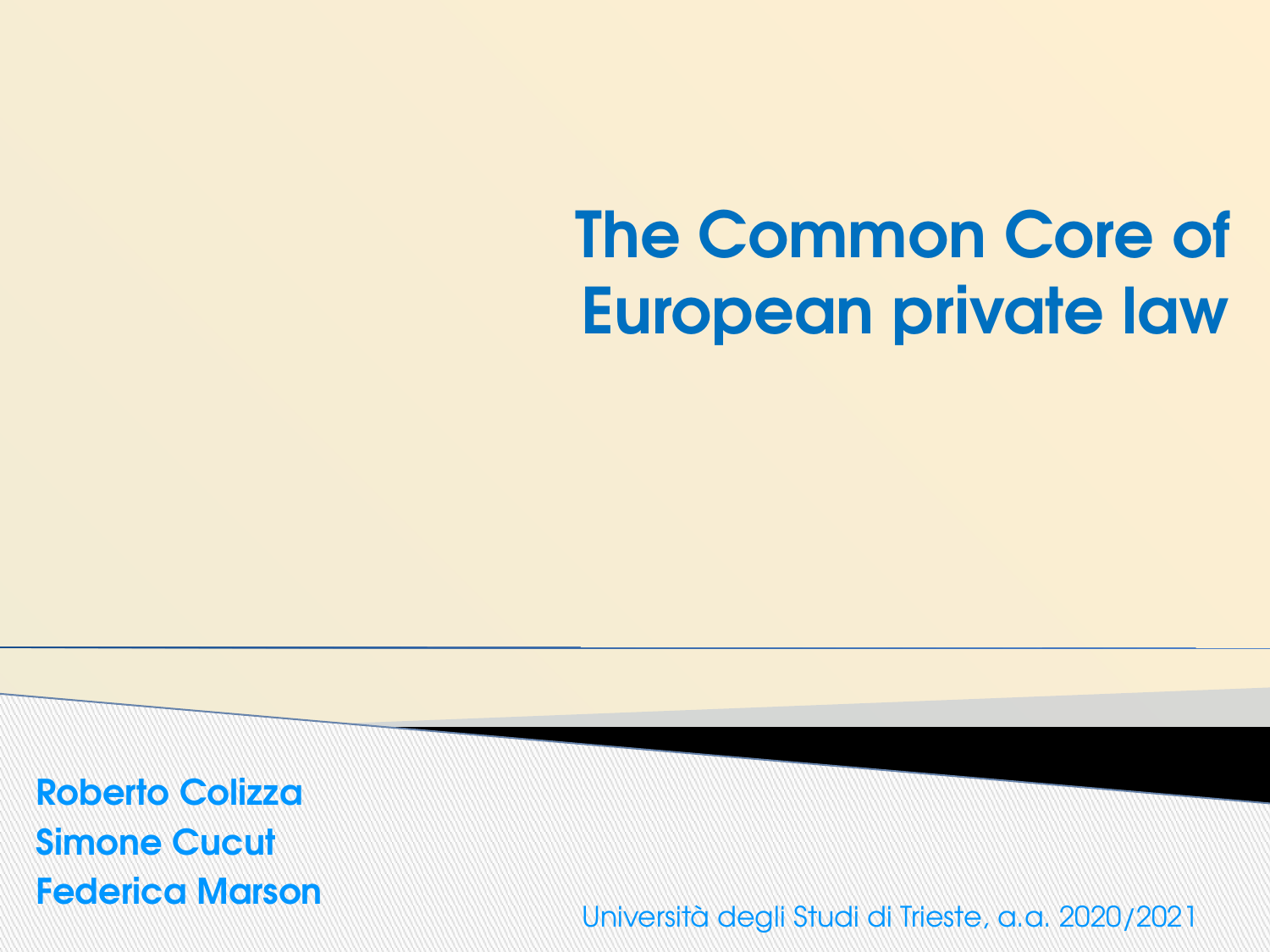

# The Common Core of European private law
Roberto Colizza
Simone Cucut
Federica Marson
Università degli Studi di Trieste, a.a. 2020/2021